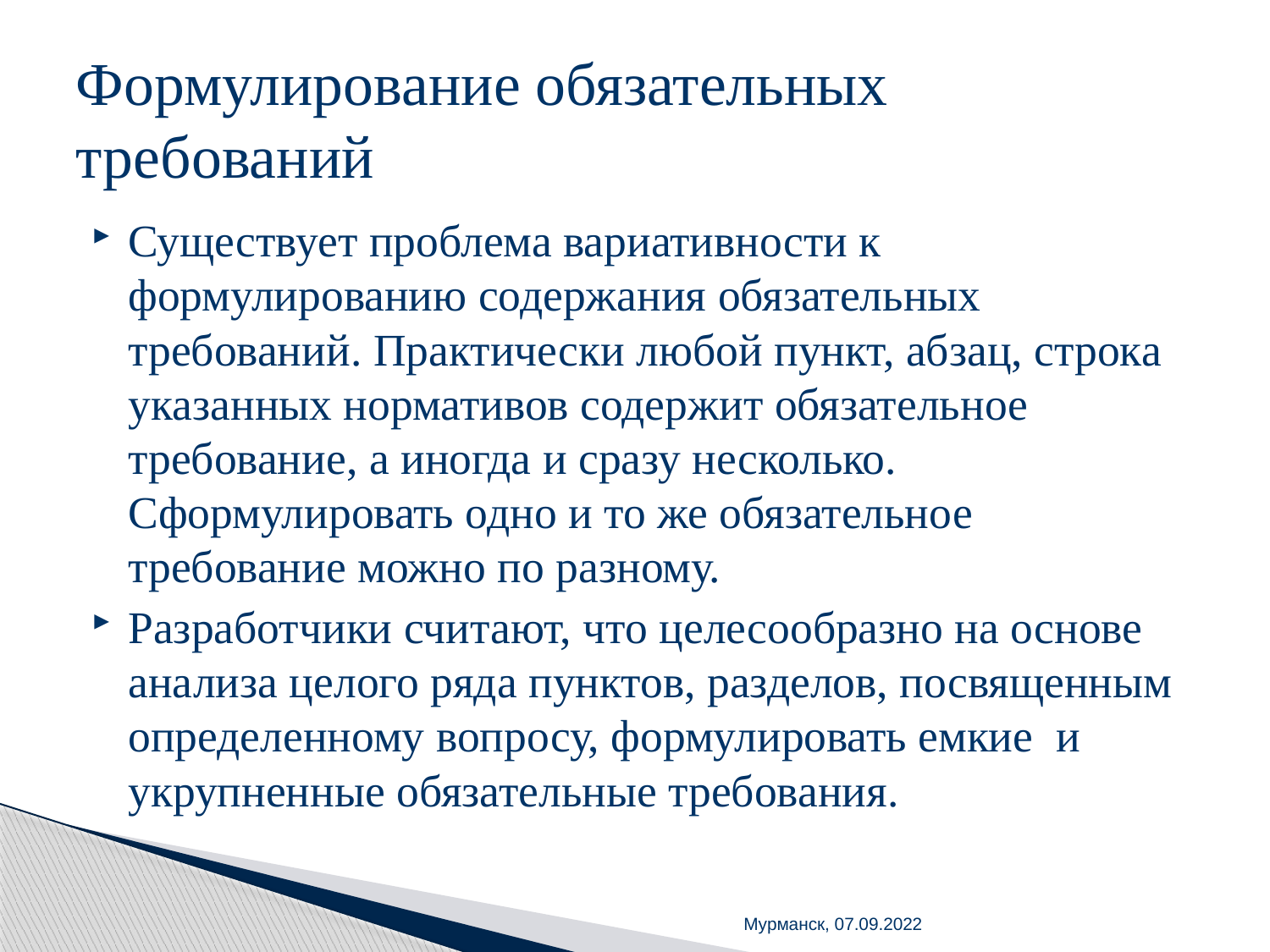

# Формулирование обязательных требований
Существует проблема вариативности к формулированию содержания обязательных требований. Практически любой пункт, абзац, строка указанных нормативов содержит обязательное требование, а иногда и сразу несколько. Сформулировать одно и то же обязательное требование можно по разному.
Разработчики считают, что целесообразно на основе анализа целого ряда пунктов, разделов, посвященным определенному вопросу, формулировать емкие  и укрупненные обязательные требования.
Мурманск, 07.09.2022